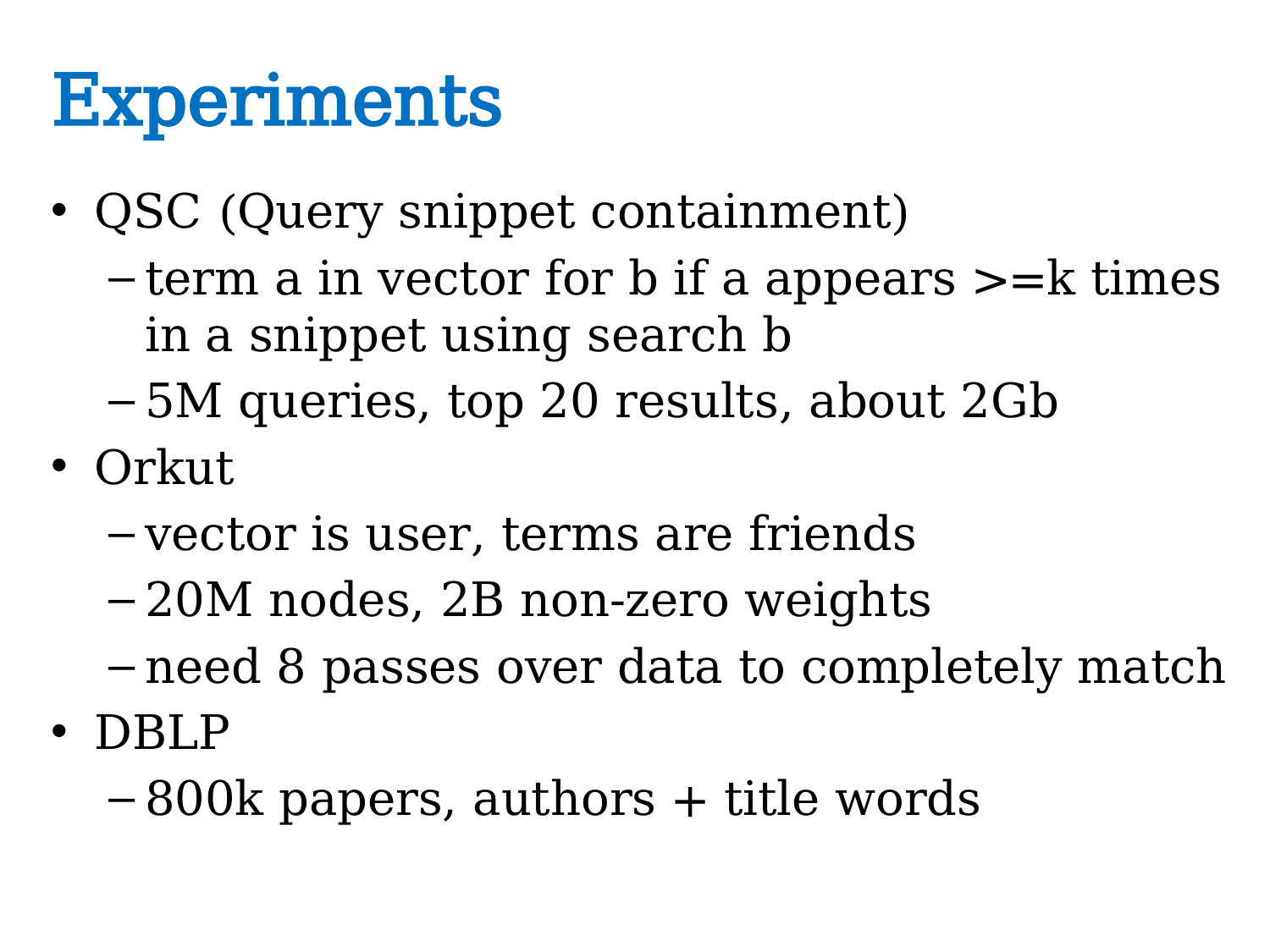

# Experiments
QSC (Query snippet containment)
term a in vector for b if a appears >=k times in a snippet using search b
5M queries, top 20 results, about 2Gb
Orkut
vector is user, terms are friends
20M nodes, 2B non-zero weights
need 8 passes over data to completely match
DBLP
800k papers, authors + title words